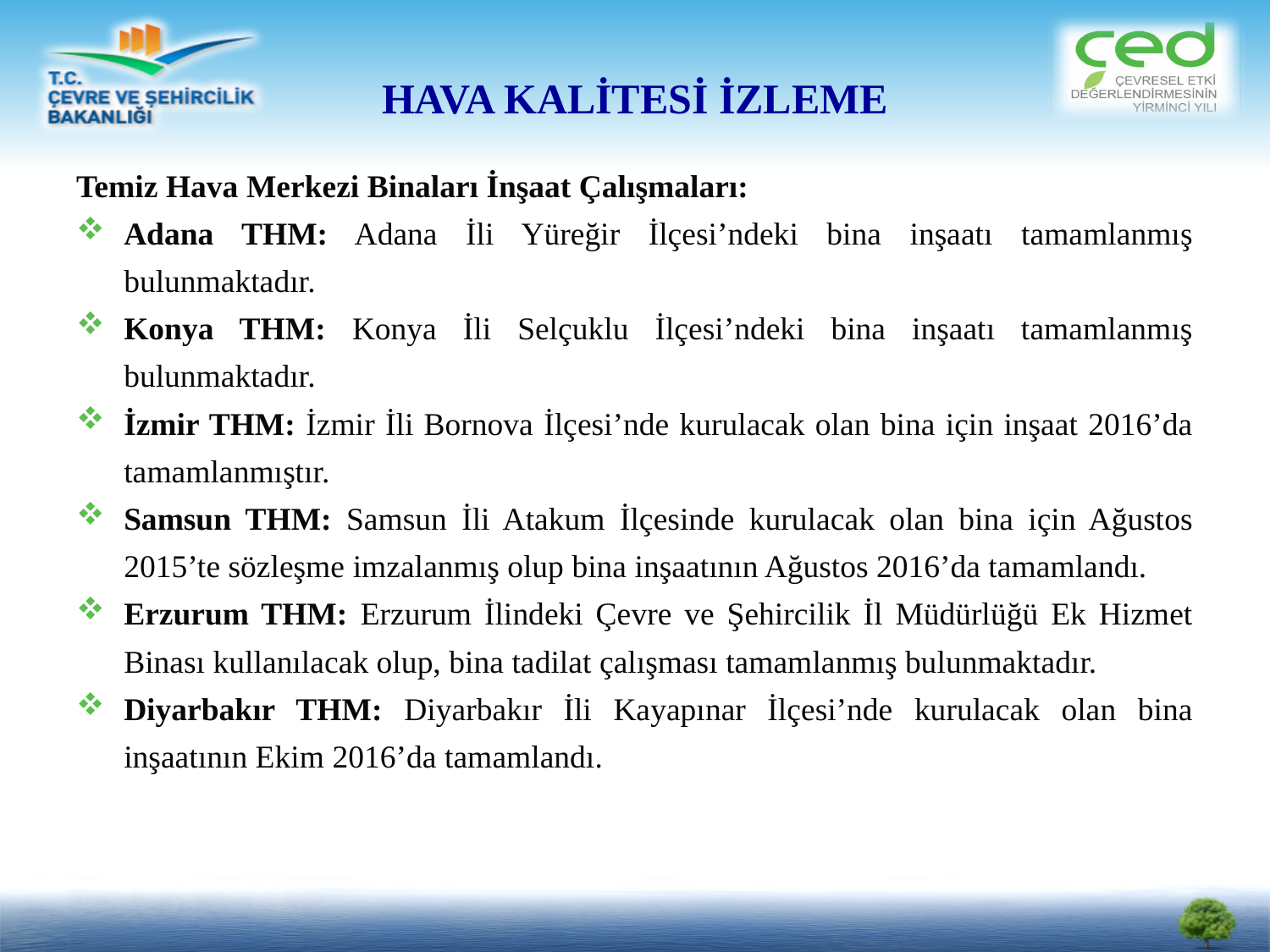

HAVA KALİTESİ İZLEME
Temiz Hava Merkezi Binaları İnşaat Çalışmaları:
Adana THM: Adana İli Yüreğir İlçesi’ndeki bina inşaatı tamamlanmış bulunmaktadır.
Konya THM: Konya İli Selçuklu İlçesi’ndeki bina inşaatı tamamlanmış bulunmaktadır.
İzmir THM: İzmir İli Bornova İlçesi’nde kurulacak olan bina için inşaat 2016’da tamamlanmıştır.
Samsun THM: Samsun İli Atakum İlçesinde kurulacak olan bina için Ağustos 2015’te sözleşme imzalanmış olup bina inşaatının Ağustos 2016’da tamamlandı.
Erzurum THM: Erzurum İlindeki Çevre ve Şehircilik İl Müdürlüğü Ek Hizmet Binası kullanılacak olup, bina tadilat çalışması tamamlanmış bulunmaktadır.
Diyarbakır THM: Diyarbakır İli Kayapınar İlçesi’nde kurulacak olan bina inşaatının Ekim 2016’da tamamlandı.